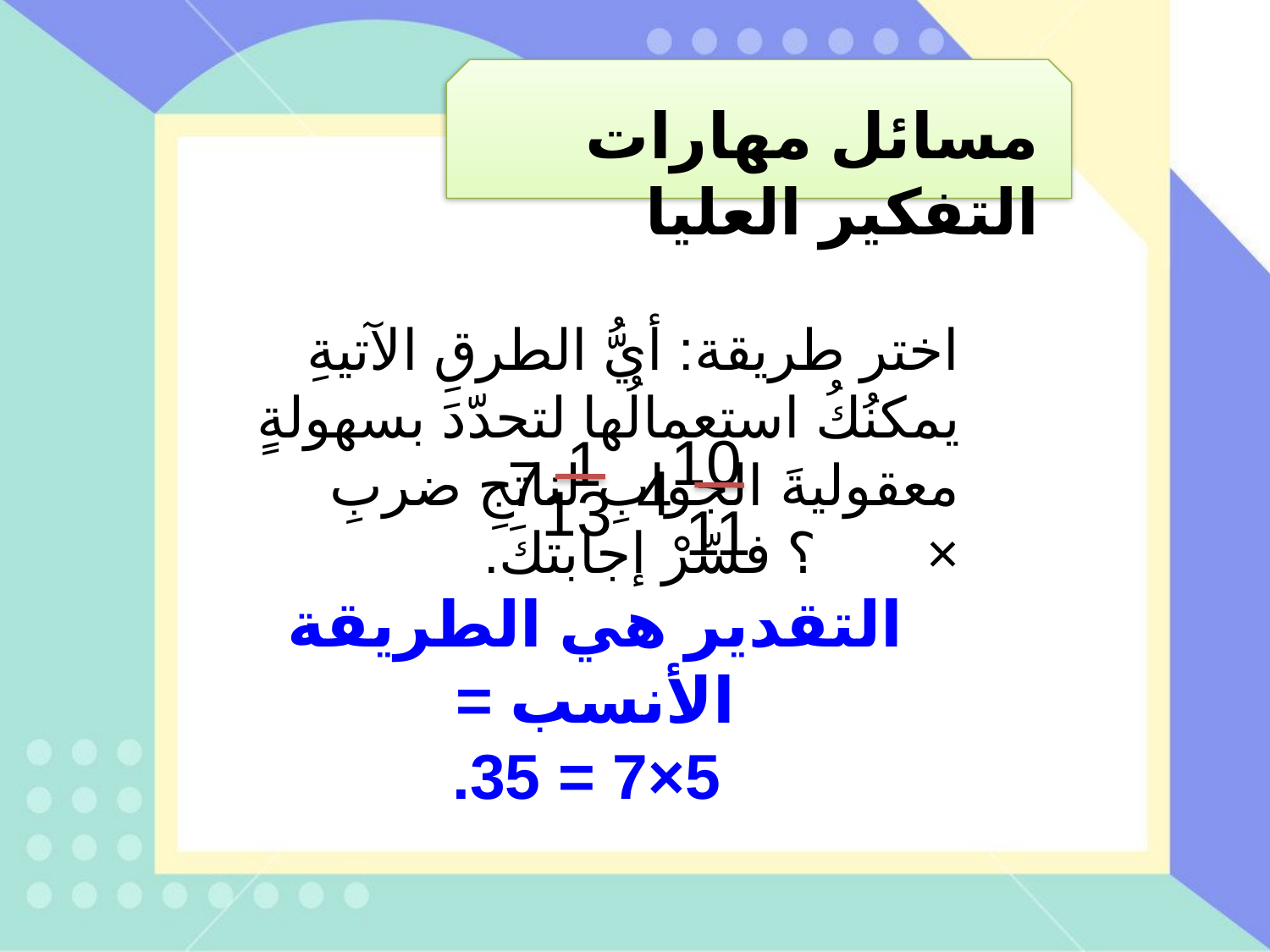

مسائل مهارات التفكير العليا
اختر طريقة: أيُّ الطرقِ الآتيةِ يمكنُكُ استعمالُها لتحدّدَ بسهولةٍ معقوليةَ الجوابِ لناتجِ ضربِ      ×       ؟ فسّرْ إجابتكَ.
10
11

4
1
13

7
التقدير هي الطريقة الأنسب =
 5×7 = 35.